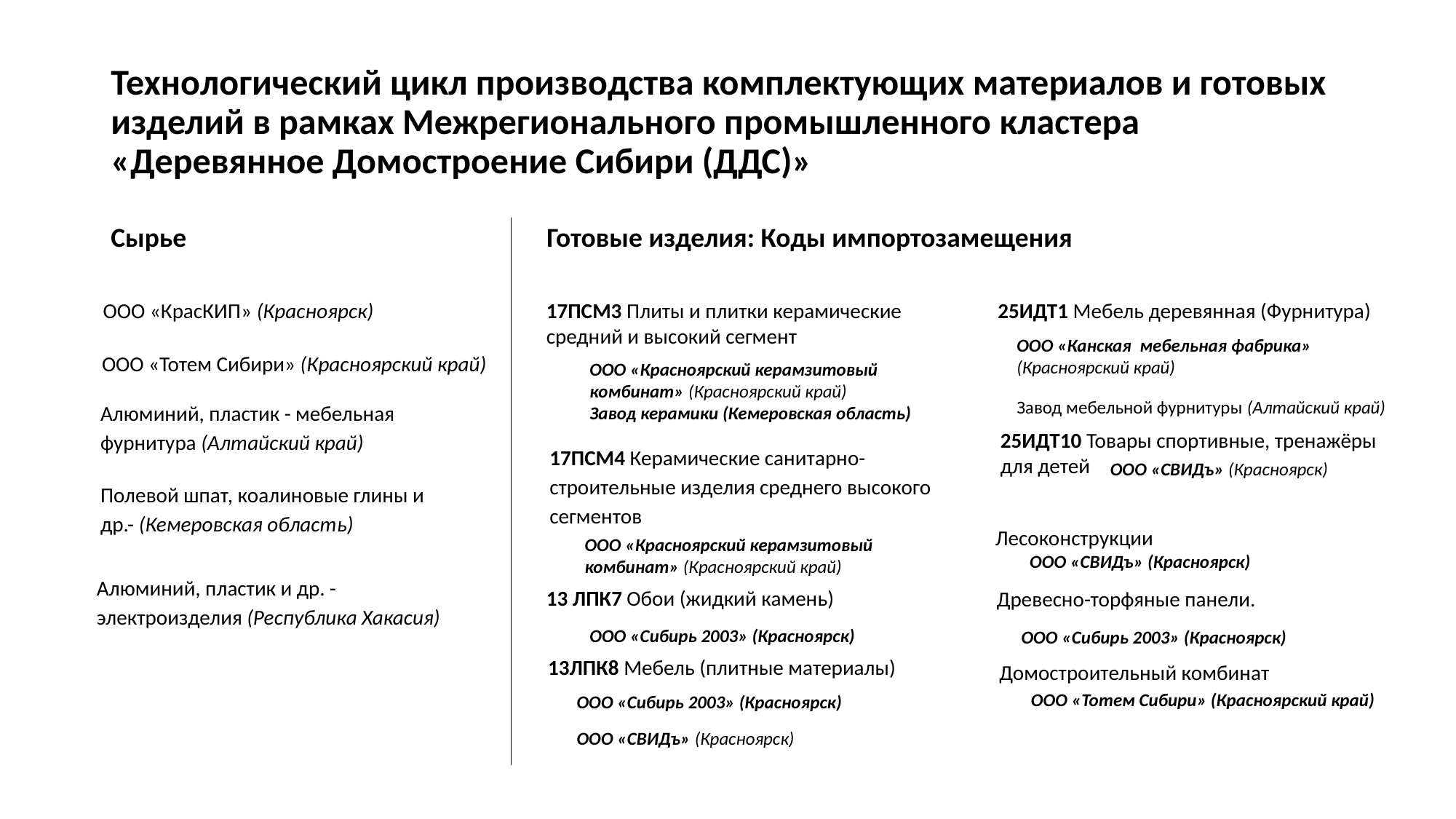

# Технологический цикл производства комплектующих материалов и готовых изделий в рамках Межрегионального промышленного кластера «Деревянное Домостроение Сибири (ДДС)»
Сырье
Готовые изделия: Коды импортозамещения
ООО «КрасКИП» (Красноярск)
17ПСМ3 Плиты и плитки керамические средний и высокий сегмент
25ИДТ1 Мебель деревянная (Фурнитура)
ООО «Канская  мебельная фабрика» (Красноярский край)
Завод мебельной фурнитуры (Алтайский край)
ООО «Тотем Сибири» (Красноярский край)
ООО «Красноярский керамзитовый комбинат» (Красноярский край)
Завод керамики (Кемеровская область)
Алюминий, пластик - мебельная фурнитура (Алтайский край)
25ИДТ10 Товары спортивные, тренажёры для детей
17ПСМ4 Керамические санитарно-строительные изделия среднего высокого сегментов
ООО «СВИДъ» (Красноярск)
Полевой шпат, коалиновые глины и др.- (Кемеровская область)
Лесоконструкции
ООО «Красноярский керамзитовый комбинат» (Красноярский край)
ООО «СВИДъ» (Красноярск)
Алюминий, пластик и др. - электроизделия (Республика Хакасия)
13 ЛПК7 Обои (жидкий камень)
Древесно-торфяные панели.
ООО «Сибирь 2003» (Красноярск)
ООО «Сибирь 2003» (Красноярск)
13ЛПК8 Мебель (плитные материалы)
Домостроительный комбинат
ООО «Тотем Сибири» (Красноярский край)
ООО «Сибирь 2003» (Красноярск)
ООО «СВИДъ» (Красноярск)